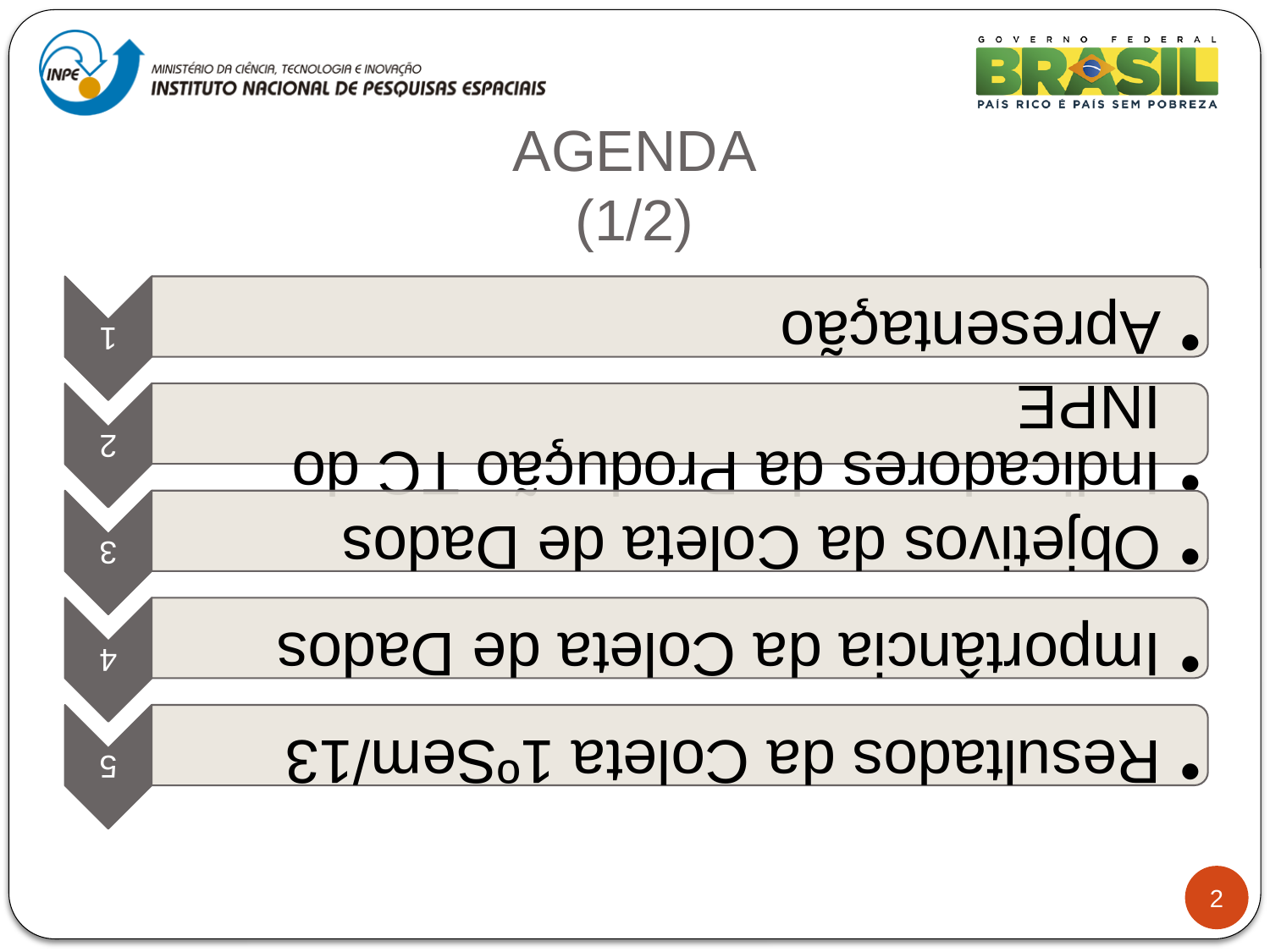

# AGENDA (1/2)
1
Apresentação
2
Indicadores da Produção TC do INPE
3
Objetivos da Coleta de Dados
4
Importância da Coleta de Dados
5
Resultados da Coleta 1ºSem/13
2